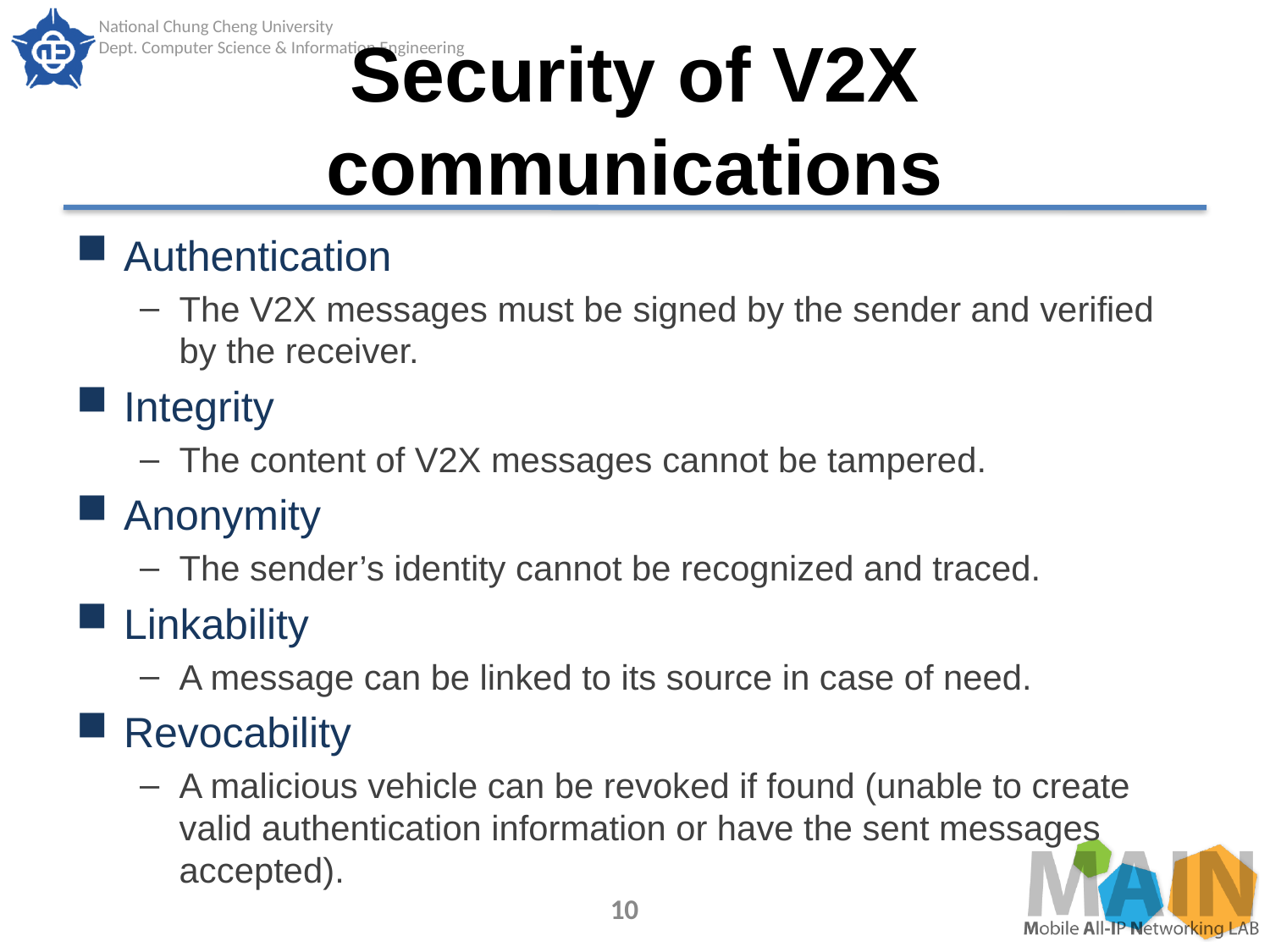

# Security of V2X communications
Authentication
The V2X messages must be signed by the sender and verified by the receiver.
Integrity
The content of V2X messages cannot be tampered.
Anonymity
The sender’s identity cannot be recognized and traced.
Linkability
A message can be linked to its source in case of need.
Revocability
A malicious vehicle can be revoked if found (unable to create valid authentication information or have the sent messages accepted).
10